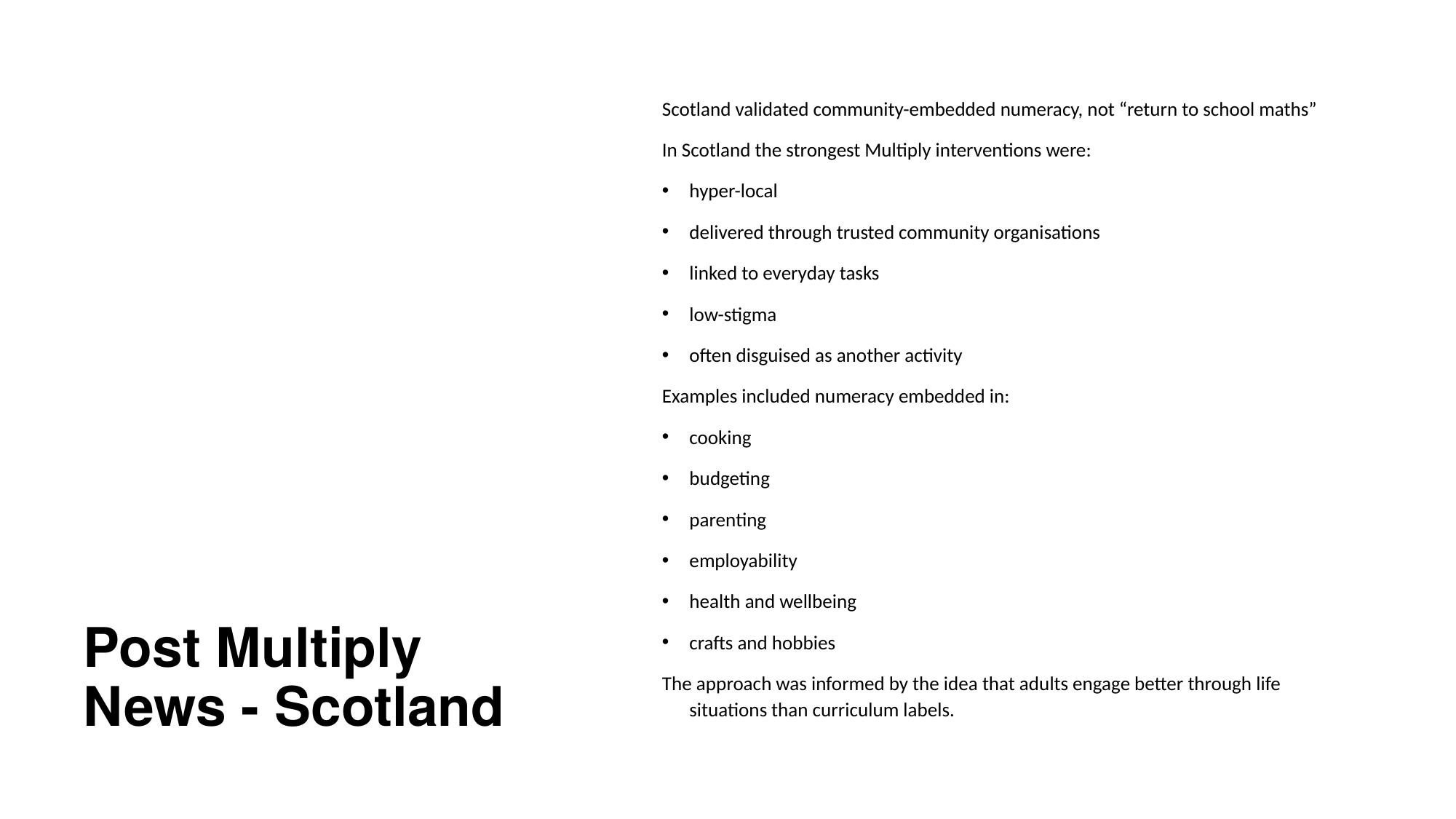

# Post Multiply News - Scotland
Scotland validated community-embedded numeracy, not “return to school maths”
In Scotland the strongest Multiply interventions were:
hyper-local
delivered through trusted community organisations
linked to everyday tasks
low-stigma
often disguised as another activity
Examples included numeracy embedded in:
cooking
budgeting
parenting
employability
health and wellbeing
crafts and hobbies
The approach was informed by the idea that adults engage better through life situations than curriculum labels.